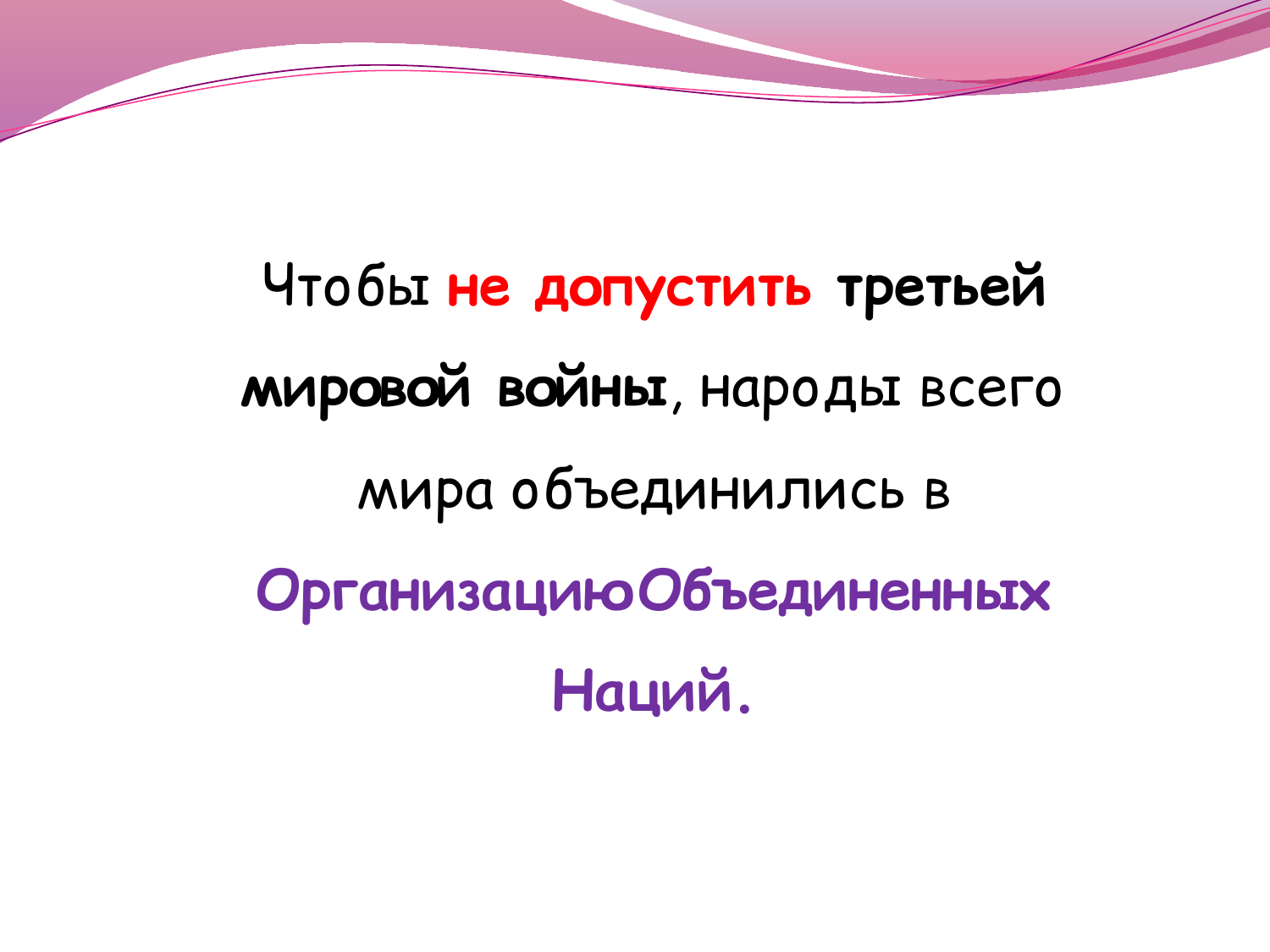

Чтобы не допустить третьей мировой войны, народы всего мира объединились в Организацию Объединенных Наций.